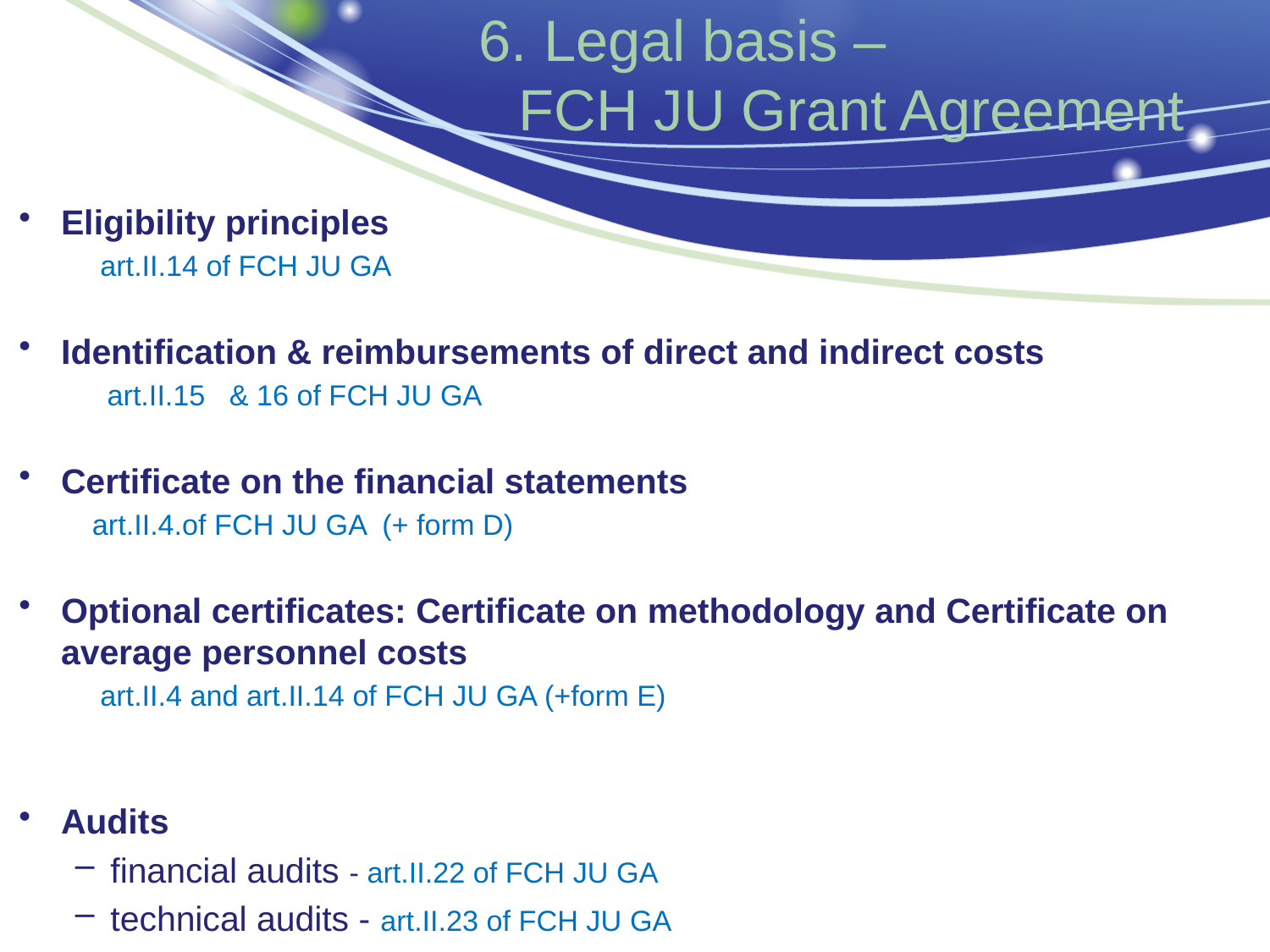

# 6. Legal basis – FCH JU Grant Agreement
Eligibility principles
    art.II.14 of FCH JU GA

Identification & reimbursements of direct and indirect costs
    art.II.15   & 16 of FCH JU GA

Certificate on the financial statements
   art.II.4.of FCH JU GA  (+ form D)

Optional certificates: Certificate on methodology and Certificate on average personnel costs
    art.II.4 and art.II.14 of FCH JU GA (+form E)

Audits
financial audits - art.II.22 of FCH JU GA
technical audits - art.II.23 of FCH JU GA